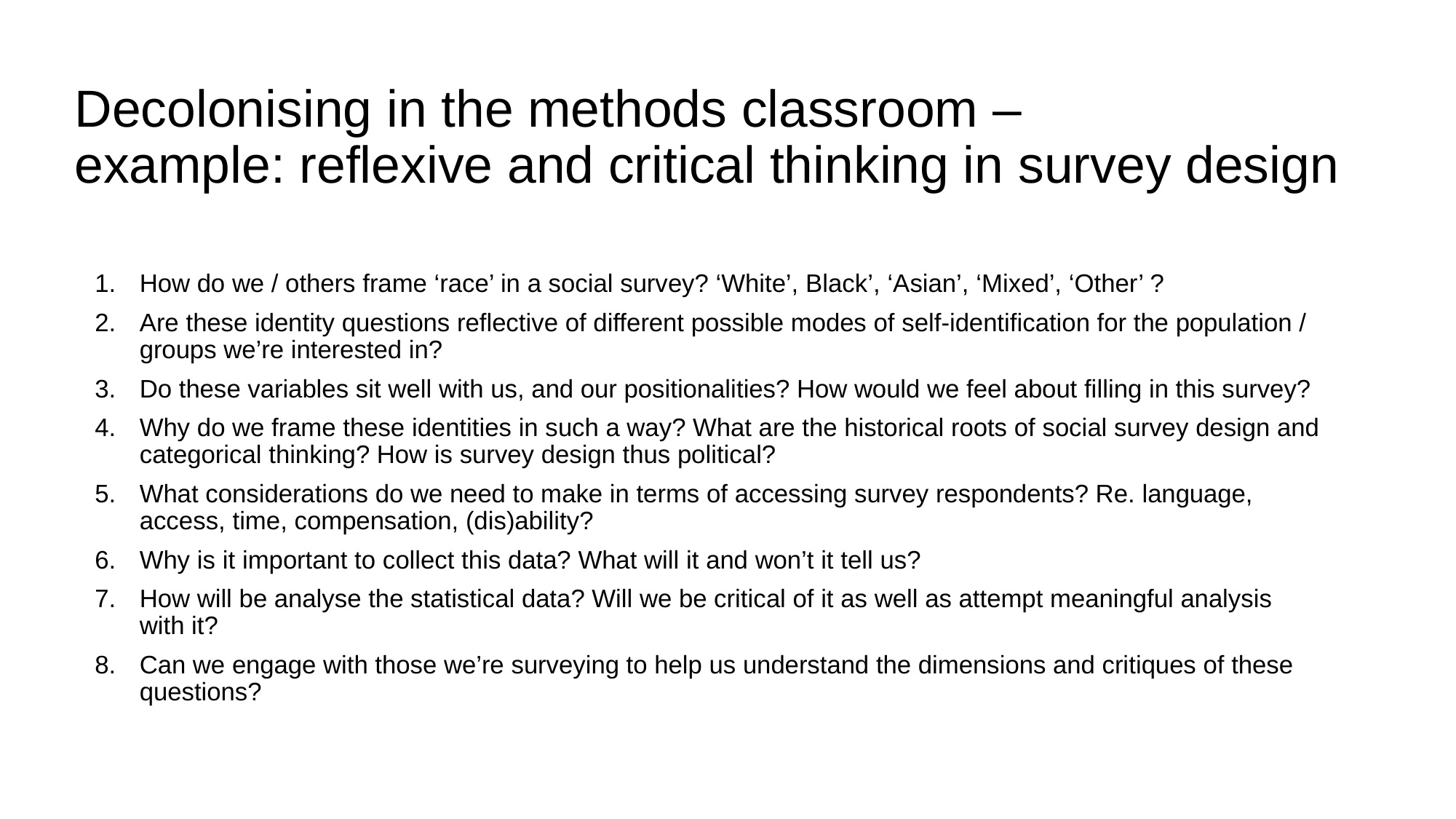

Decolonising in the methods classroom –
example: reflexive and critical thinking in survey design
How do we / others frame ‘race’ in a social survey? ‘White’, Black’, ‘Asian’, ‘Mixed’, ‘Other’ ?
Are these identity questions reflective of different possible modes of self-identification for the population / groups we’re interested in?
Do these variables sit well with us, and our positionalities? How would we feel about filling in this survey?
Why do we frame these identities in such a way? What are the historical roots of social survey design and categorical thinking? How is survey design thus political?
What considerations do we need to make in terms of accessing survey respondents? Re. language, access, time, compensation, (dis)ability?
Why is it important to collect this data? What will it and won’t it tell us?
How will be analyse the statistical data? Will we be critical of it as well as attempt meaningful analysis with it?
Can we engage with those we’re surveying to help us understand the dimensions and critiques of these questions?